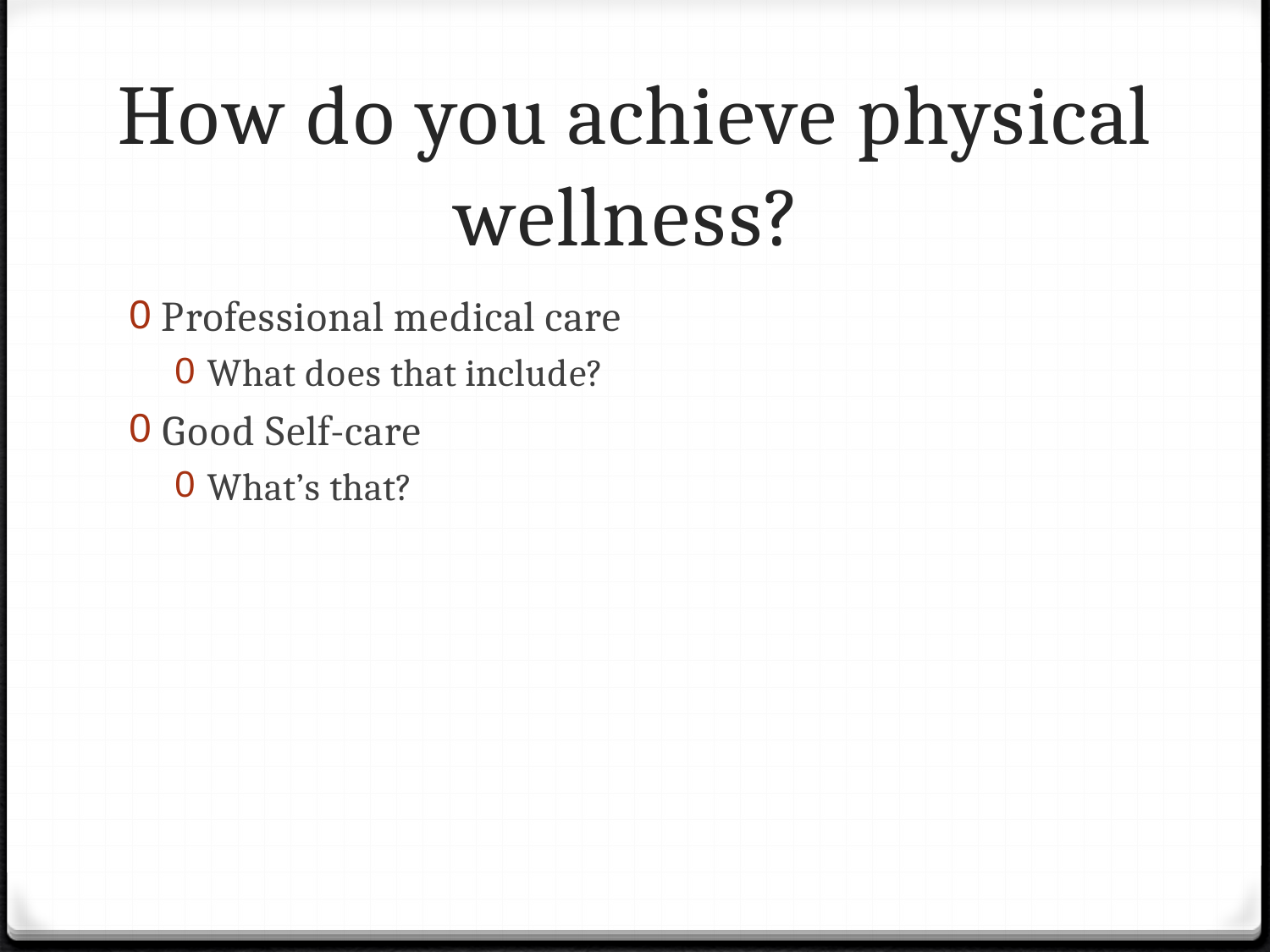

# How do you achieve physical wellness?
Professional medical care
What does that include?
Good Self-care
What’s that?